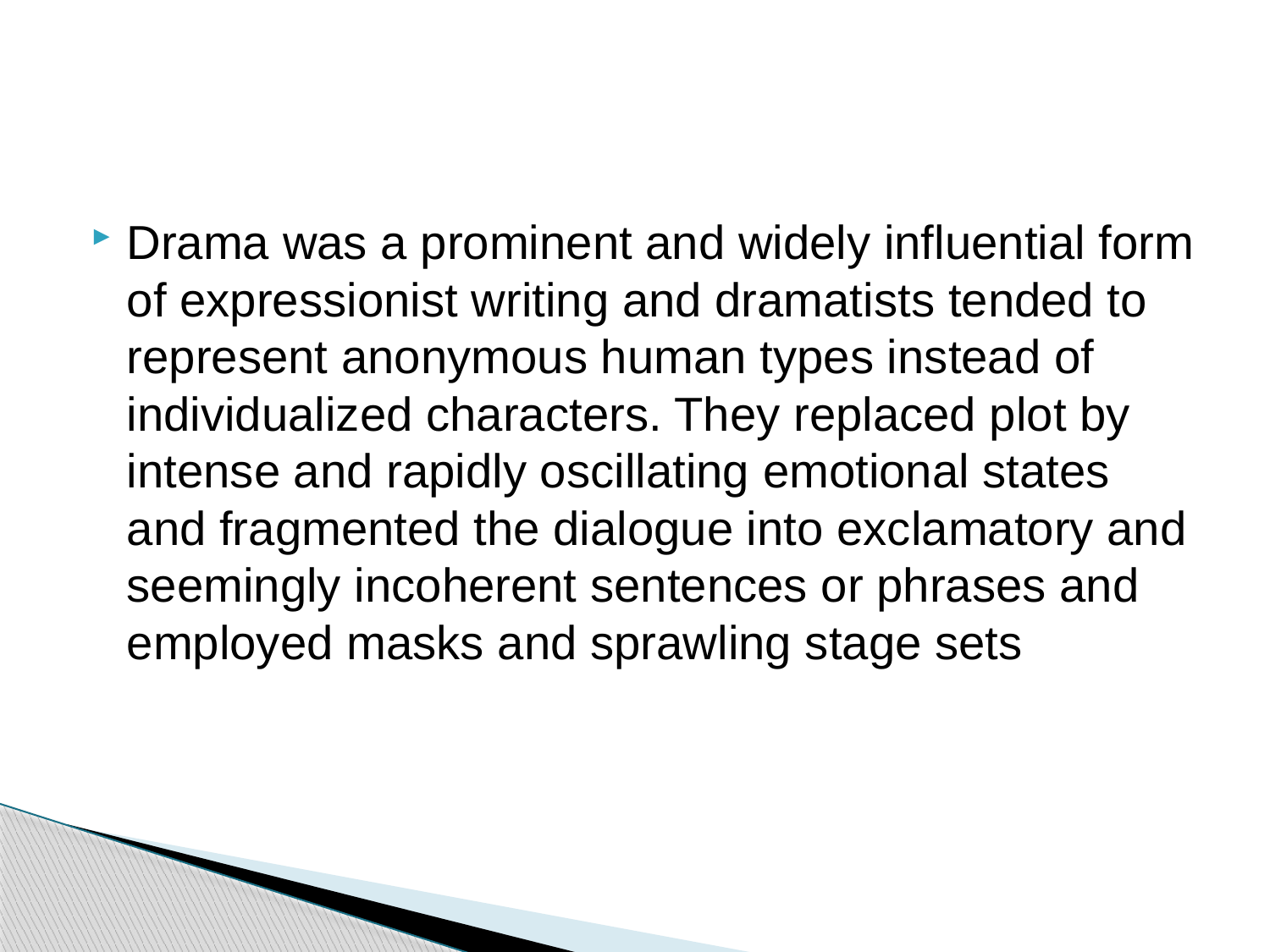

#
Drama was a prominent and widely influential form of expressionist writing and dramatists tended to represent anonymous human types instead of individualized characters. They replaced plot by intense and rapidly oscillating emotional states and fragmented the dialogue into exclamatory and seemingly incoherent sentences or phrases and employed masks and sprawling stage sets